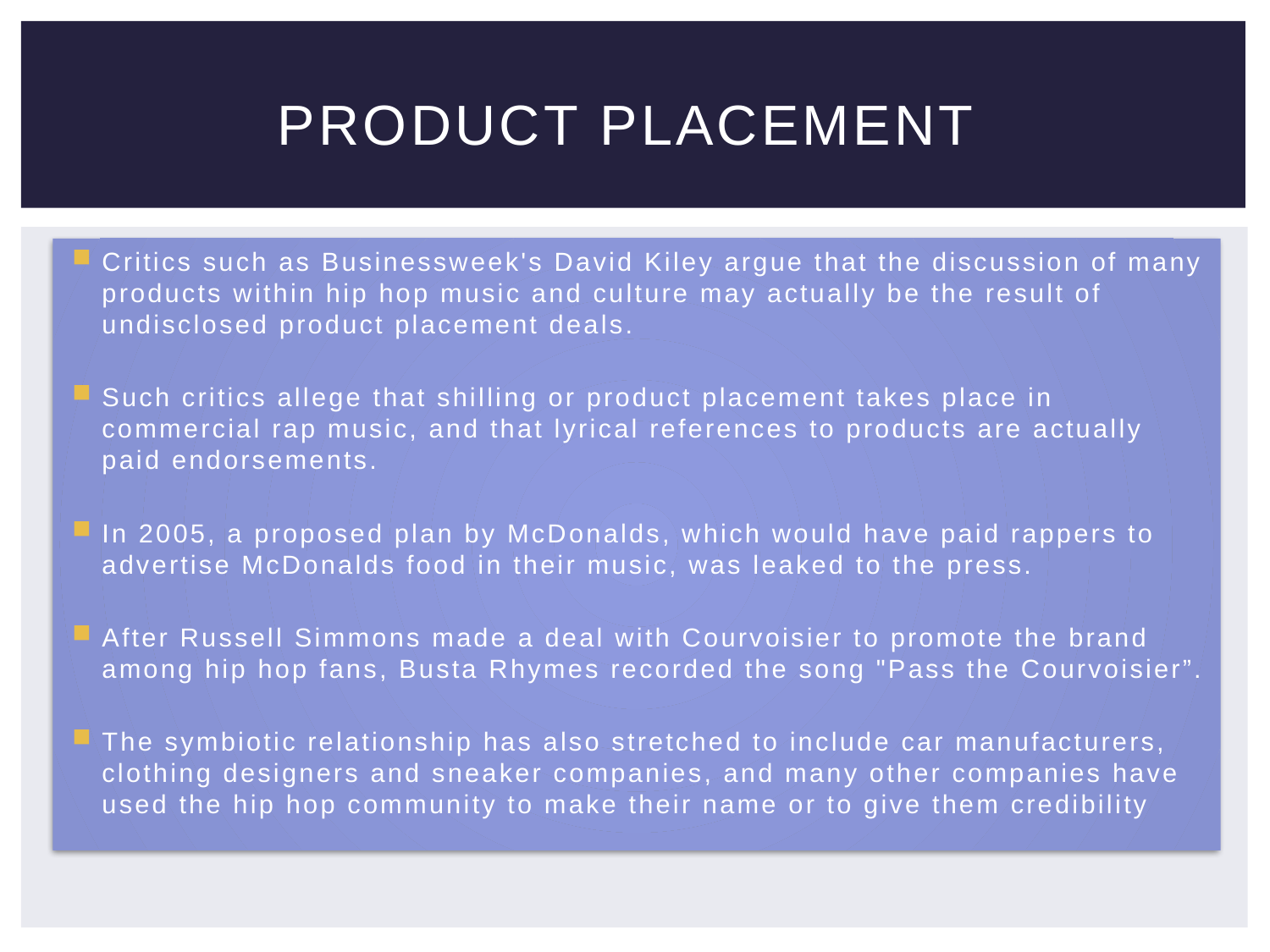

# PRODUCT PLACEMENT
Critics such as Businessweek's David Kiley argue that the discussion of many products within hip hop music and culture may actually be the result of undisclosed product placement deals.

Such critics allege that shilling or product placement takes place in commercial rap music, and that lyrical references to products are actually paid endorsements.

In 2005, a proposed plan by McDonalds, which would have paid rappers to advertise McDonalds food in their music, was leaked to the press.

After Russell Simmons made a deal with Courvoisier to promote the brand among hip hop fans, Busta Rhymes recorded the song "Pass the Courvoisier”.

The symbiotic relationship has also stretched to include car manufacturers, clothing designers and sneaker companies, and many other companies have used the hip hop community to make their name or to give them credibility